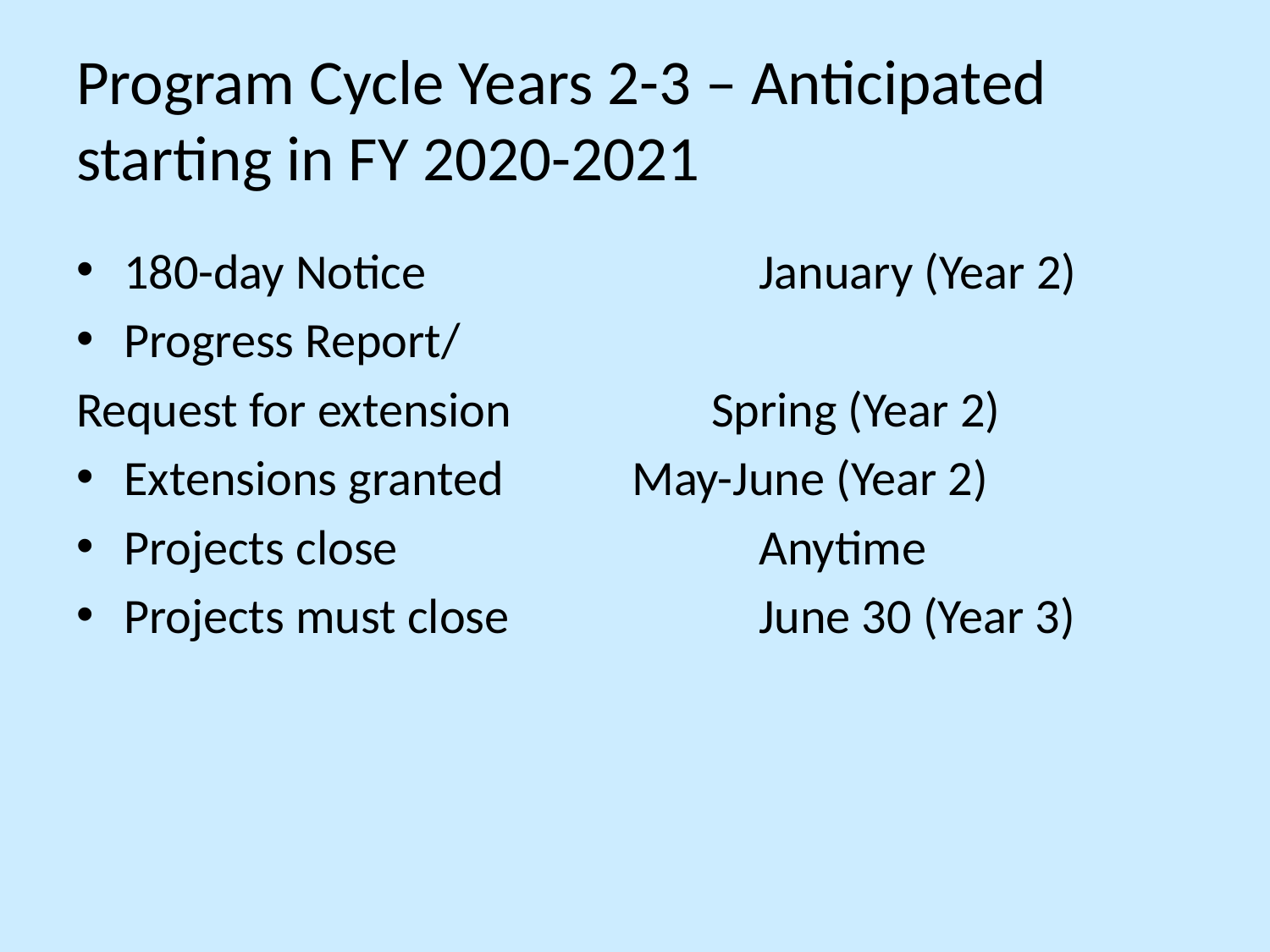

# Program Cycle Years 2-3 – Anticipated starting in FY 2020-2021
180-day Notice			January (Year 2)
Progress Report/
Request for extension		Spring (Year 2)
Extensions granted		May-June (Year 2)
Projects close			Anytime
Projects must close		June 30 (Year 3)